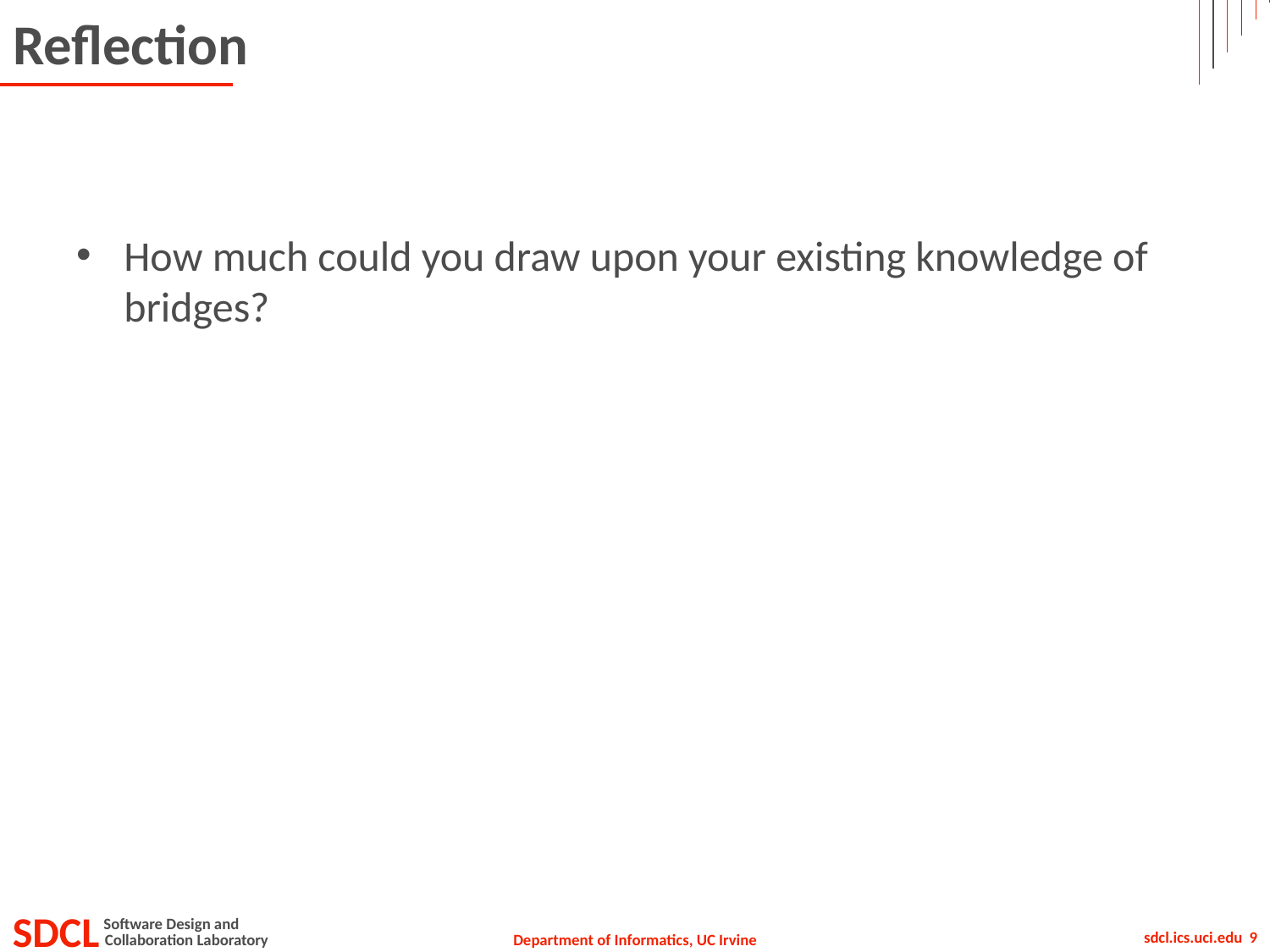

# Reflection
How much could you draw upon your existing knowledge of bridges?